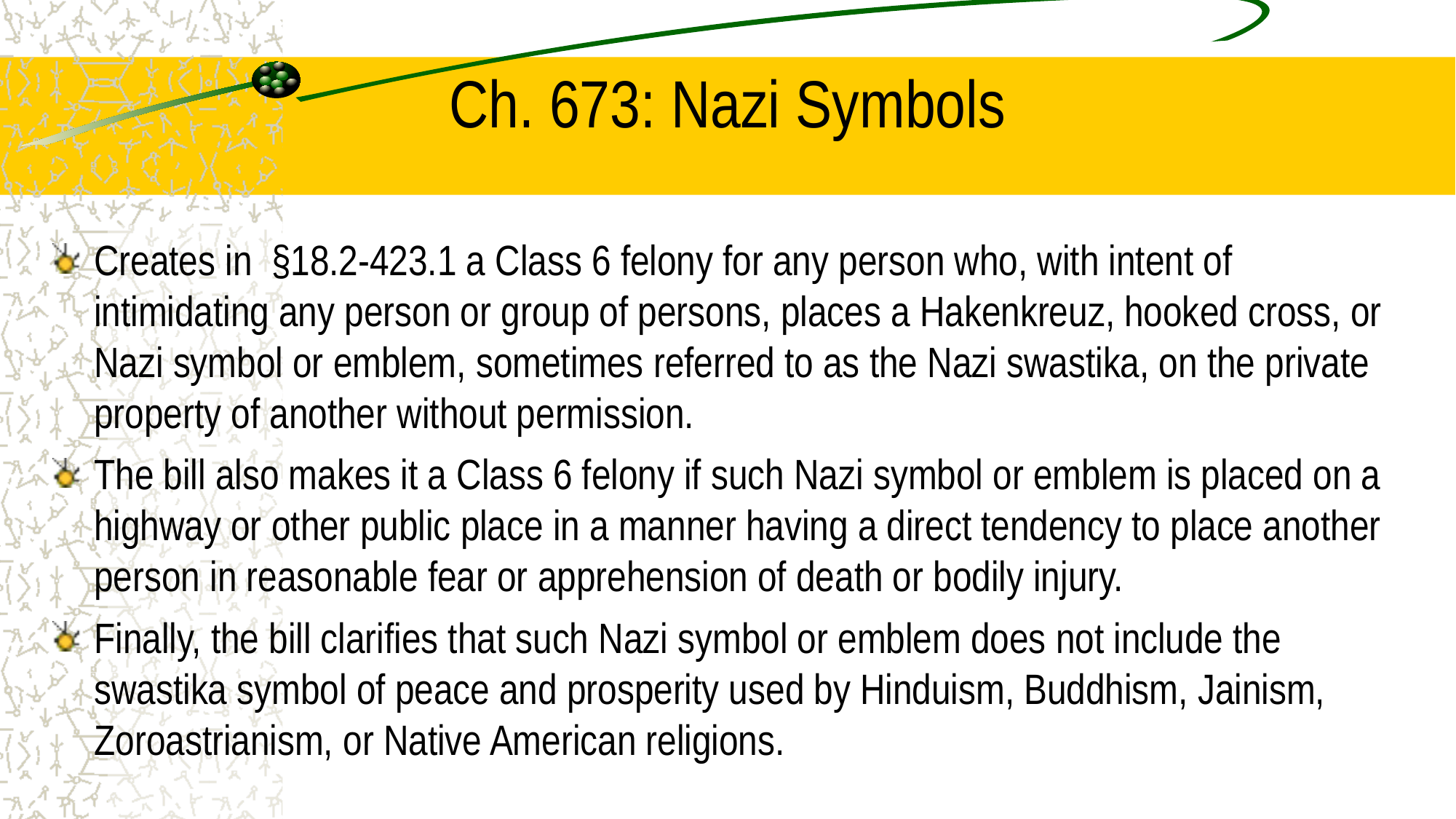

# Ch. 673: Nazi Symbols
Creates in  §18.2-423.1 a Class 6 felony for any person who, with intent of intimidating any person or group of persons, places a Hakenkreuz, hooked cross, or Nazi symbol or emblem, sometimes referred to as the Nazi swastika, on the private property of another without permission.
The bill also makes it a Class 6 felony if such Nazi symbol or emblem is placed on a highway or other public place in a manner having a direct tendency to place another person in reasonable fear or apprehension of death or bodily injury.
Finally, the bill clarifies that such Nazi symbol or emblem does not include the swastika symbol of peace and prosperity used by Hinduism, Buddhism, Jainism, Zoroastrianism, or Native American religions.